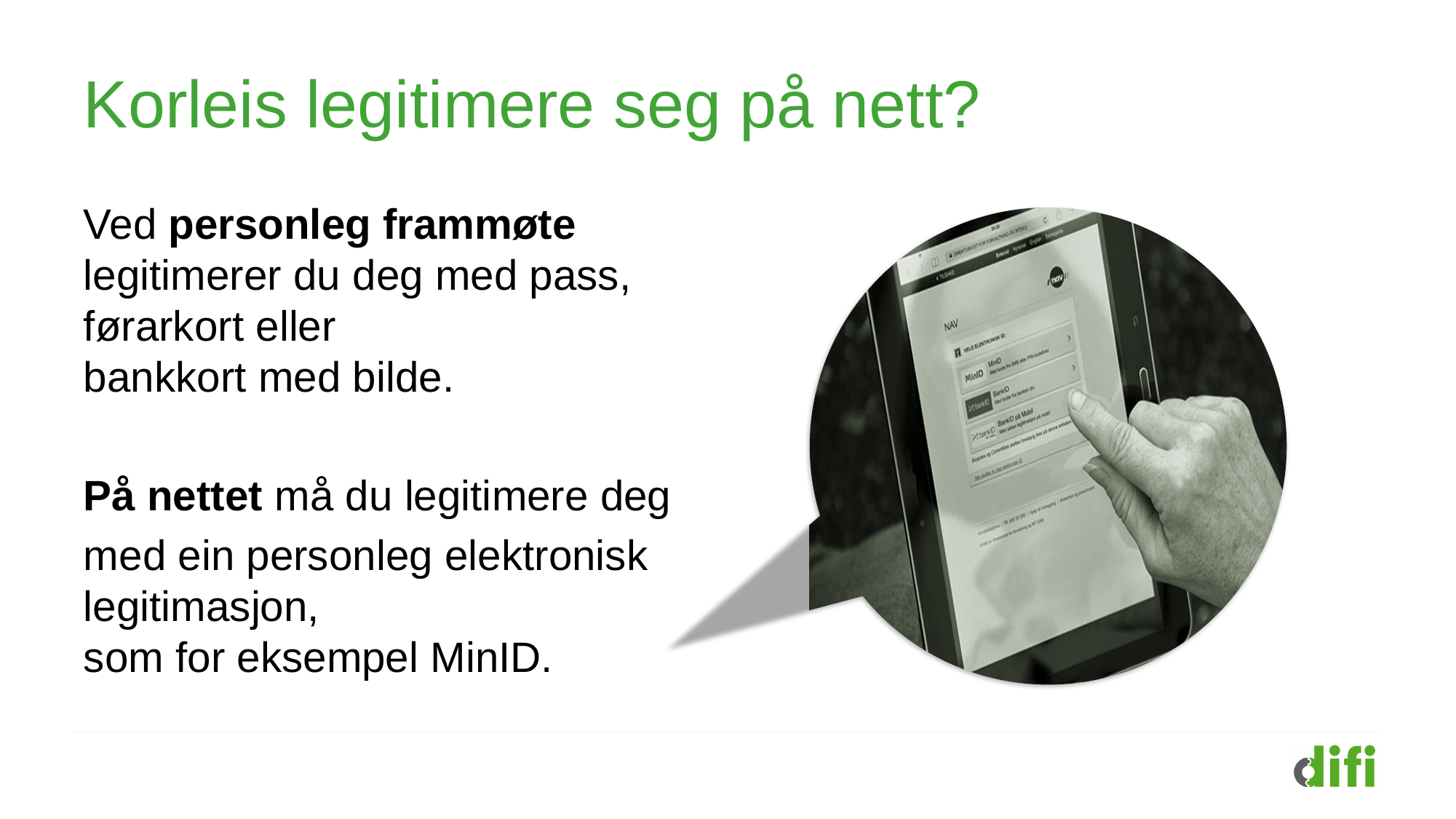

# Korleis legitimere seg på nett?
Ved personleg frammøte legitimerer du deg med pass, førarkort eller
bankkort med bilde.

På nettet må du legitimere deg
med ein personleg elektronisk legitimasjon,
som for eksempel MinID.